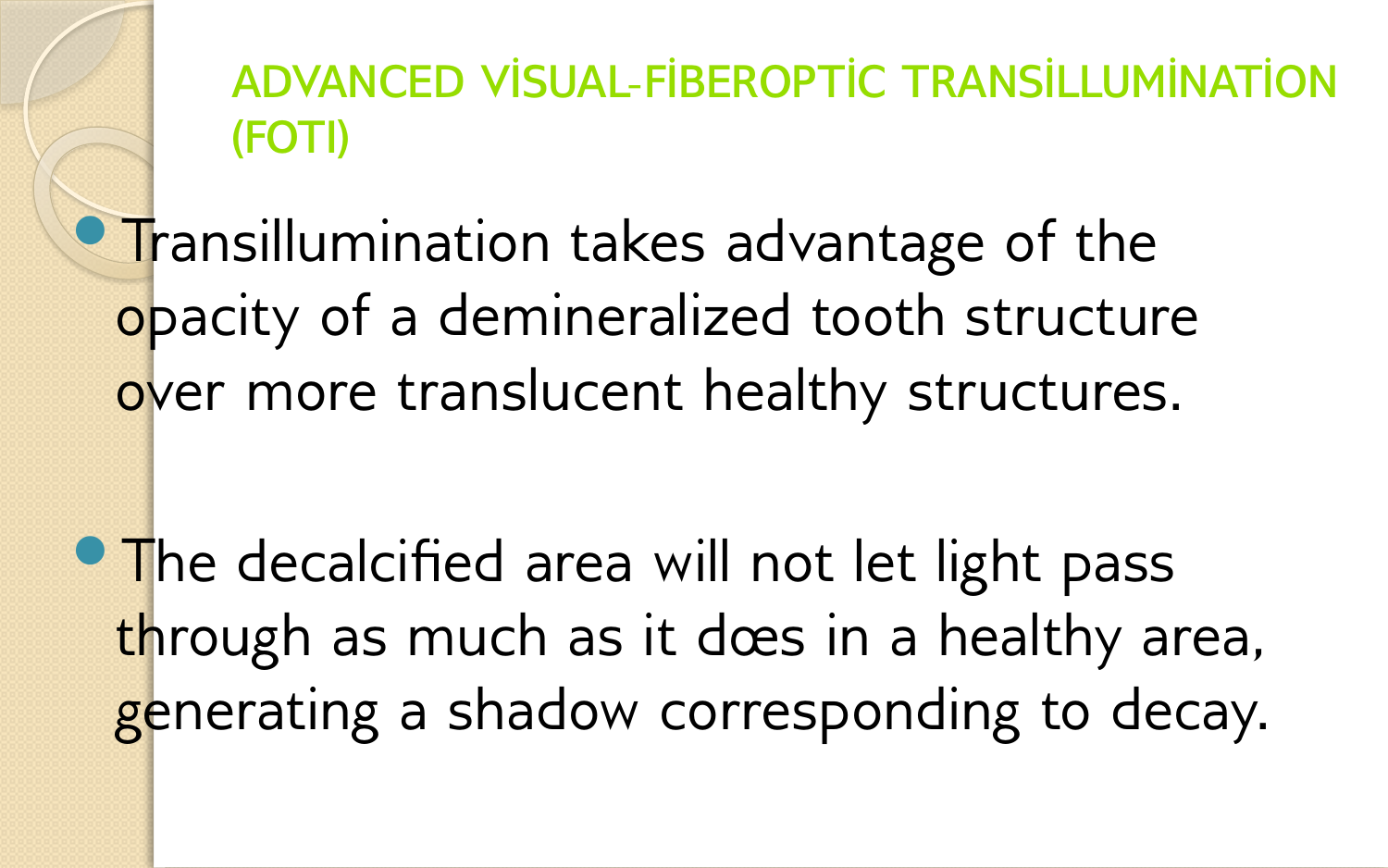

# Advanced visual-Fiberoptic transillumination (FOTI)
Transillumination takes advantage of the opacity of a demineralized tooth structure over more translucent healthy structures.

The decalcified area will not let light pass through as much as it does in a healthy area, generating a shadow corresponding to decay.